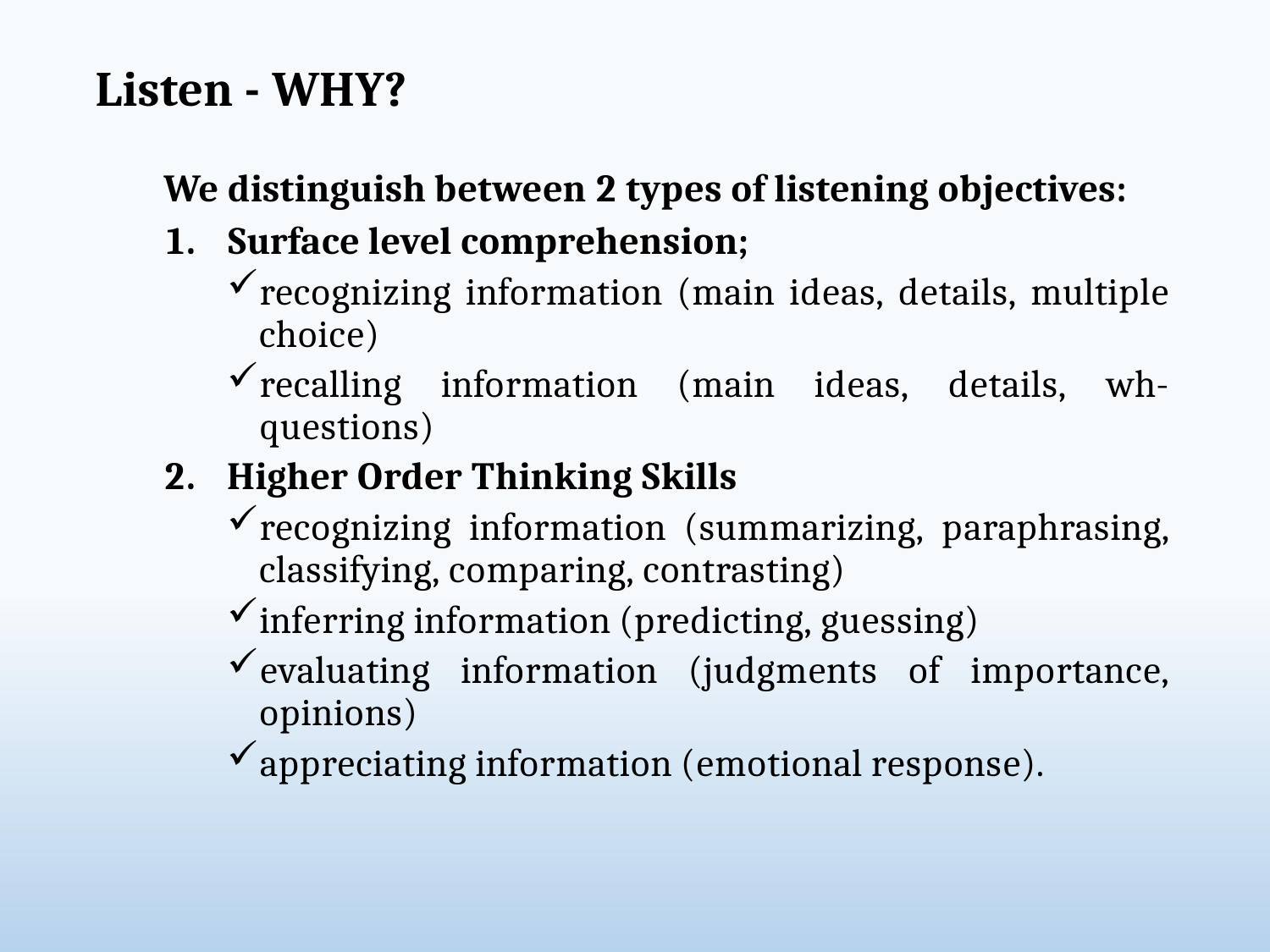

# Listen - WHY?
We distinguish between 2 types of listening objectives:
Surface level comprehension;
recognizing information (main ideas, details, multiple choice)
recalling information (main ideas, details, wh-questions)
Higher Order Thinking Skills
recognizing information (summarizing, paraphrasing, classifying, comparing, contrasting)
inferring information (predicting, guessing)
evaluating information (judgments of importance, opinions)
appreciating information (emotional response).